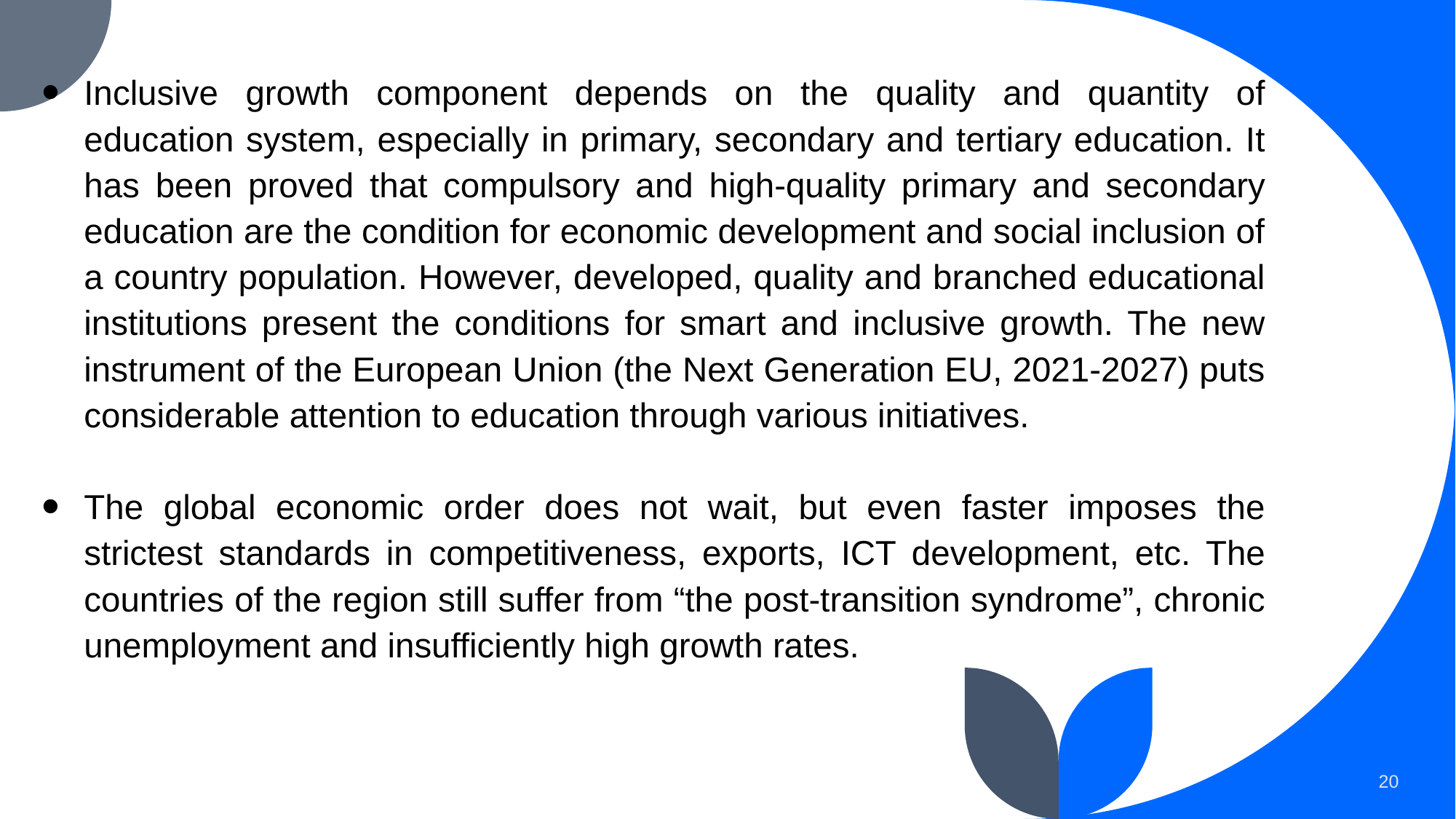

Inclusive growth component depends on the quality and quantity of education system, especially in primary, secondary and tertiary education. It has been proved that compulsory and high-quality primary and secondary education are the condition for economic development and social inclusion of a country population. However, developed, quality and branched educational institutions present the conditions for smart and inclusive growth. The new instrument of the European Union (the Next Generation EU, 2021-2027) puts considerable attention to education through various initiatives.

The global economic order does not wait, but even faster imposes the strictest standards in competitiveness, exports, ICT development, etc. The countries of the region still suffer from “the post-transition syndrome”, chronic unemployment and insufficiently high growth rates.
20